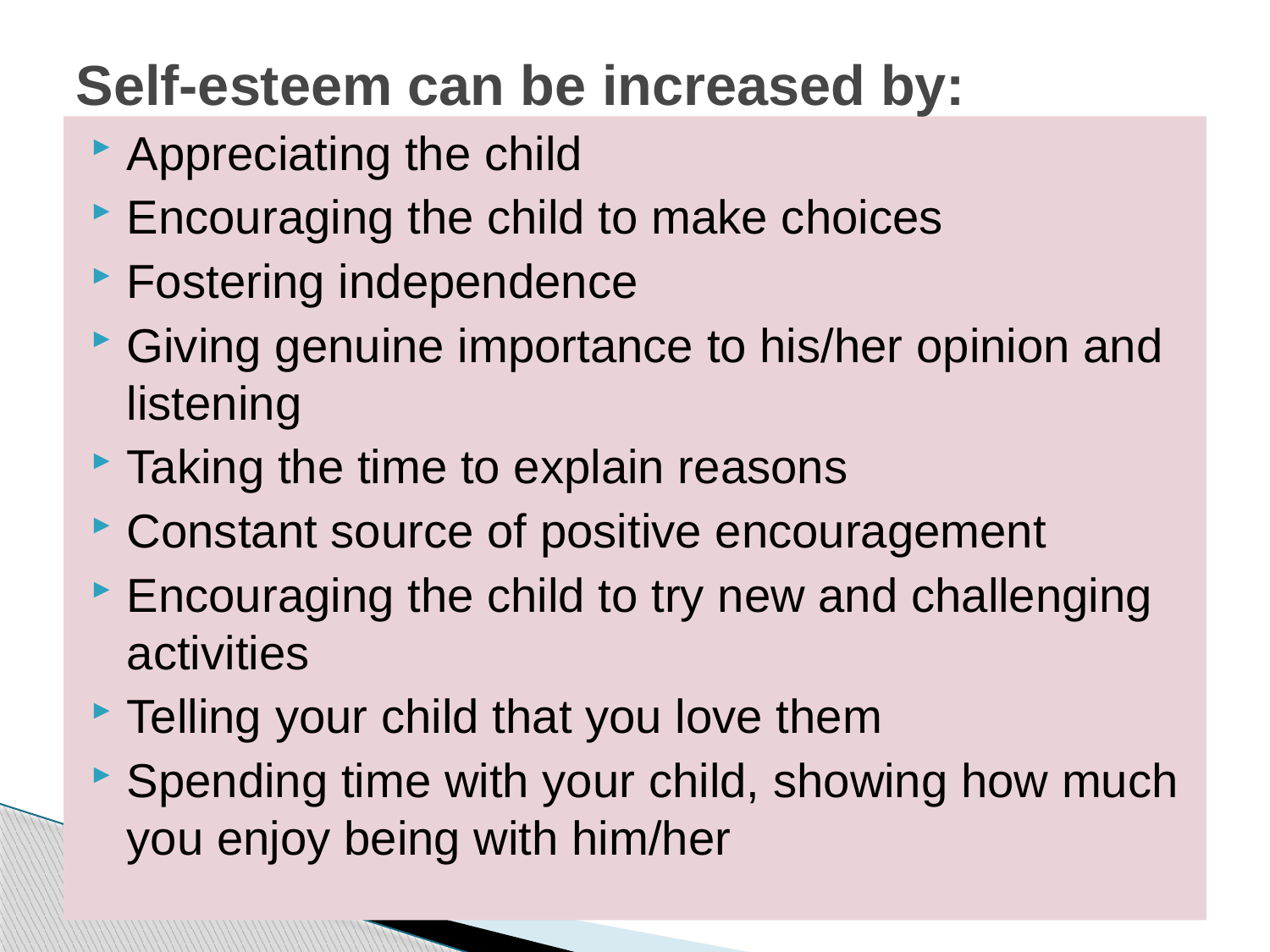

# Self-esteem can be increased by:
Appreciating the child
Encouraging the child to make choices
Fostering independence
Giving genuine importance to his/her opinion and listening
Taking the time to explain reasons
Constant source of positive encouragement
Encouraging the child to try new and challenging activities
Telling your child that you love them
Spending time with your child, showing how much you enjoy being with him/her